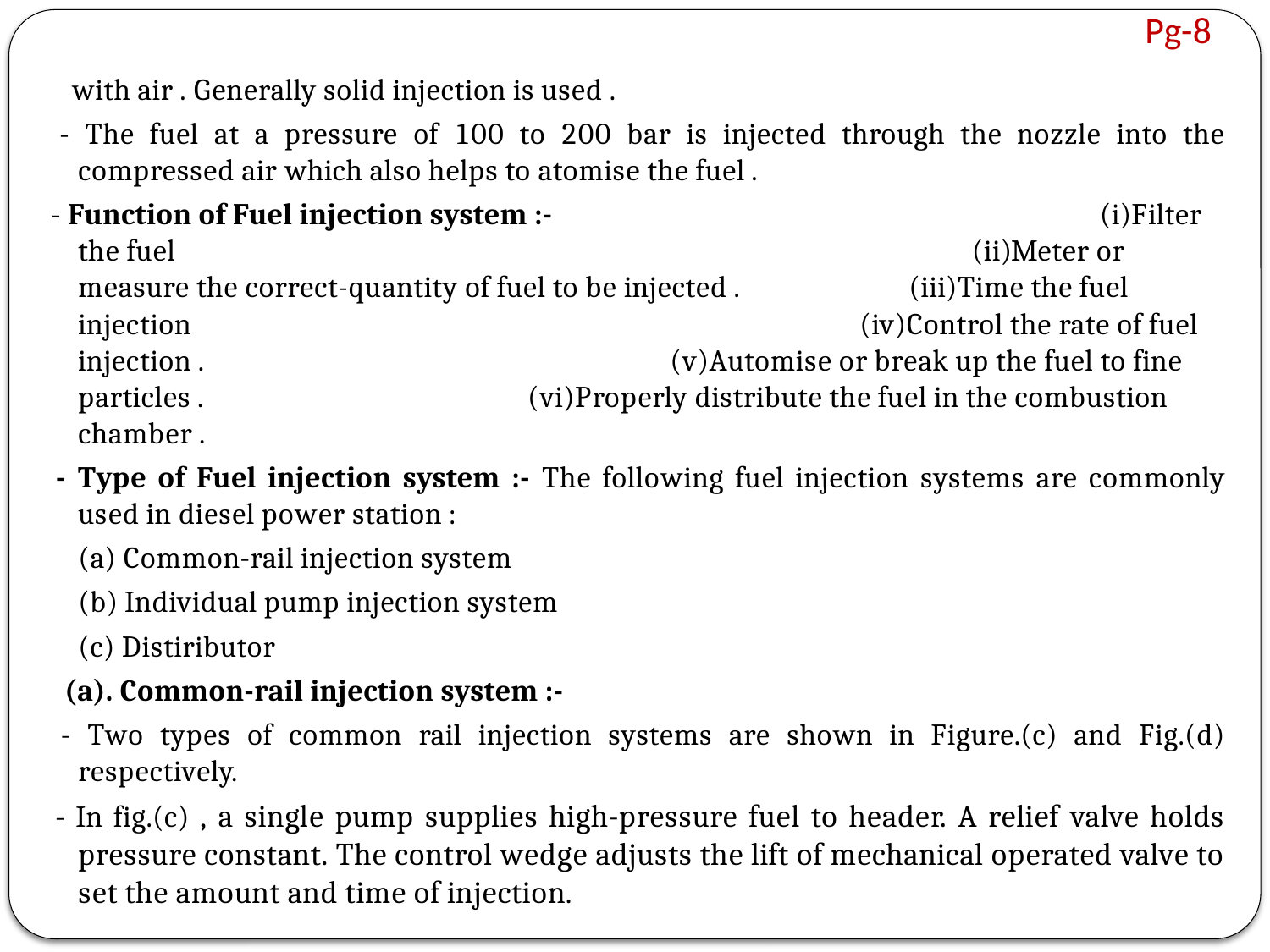

# Pg-8
    with air . Generally solid injection is used .
 - The fuel at a pressure of 100 to 200 bar is injected through the nozzle into the compressed air which also helps to atomise the fuel .
 - Function of Fuel injection system :-                                                                                 (i)Filter the fuel                                                                                                                      (ii)Meter or measure the correct-quantity of fuel to be injected .                         (iii)Time the fuel injection                                                                                                   (iv)Control the rate of fuel injection .                                                                     (v)Automise or break up the fuel to fine particles .                                                (vi)Properly distribute the fuel in the combustion chamber .
 - Type of Fuel injection system :- The following fuel injection systems are commonly used in diesel power station :
     (a) Common-rail injection system
     (b) Individual pump injection system
     (c) Distiributor
   (a). Common-rail injection system :-
 - Two types of common rail injection systems are shown in Figure.(c) and Fig.(d) respectively.
 - In fig.(c) , a single pump supplies high-pressure fuel to header. A relief valve holds pressure constant. The control wedge adjusts the lift of mechanical operated valve to set the amount and time of injection.